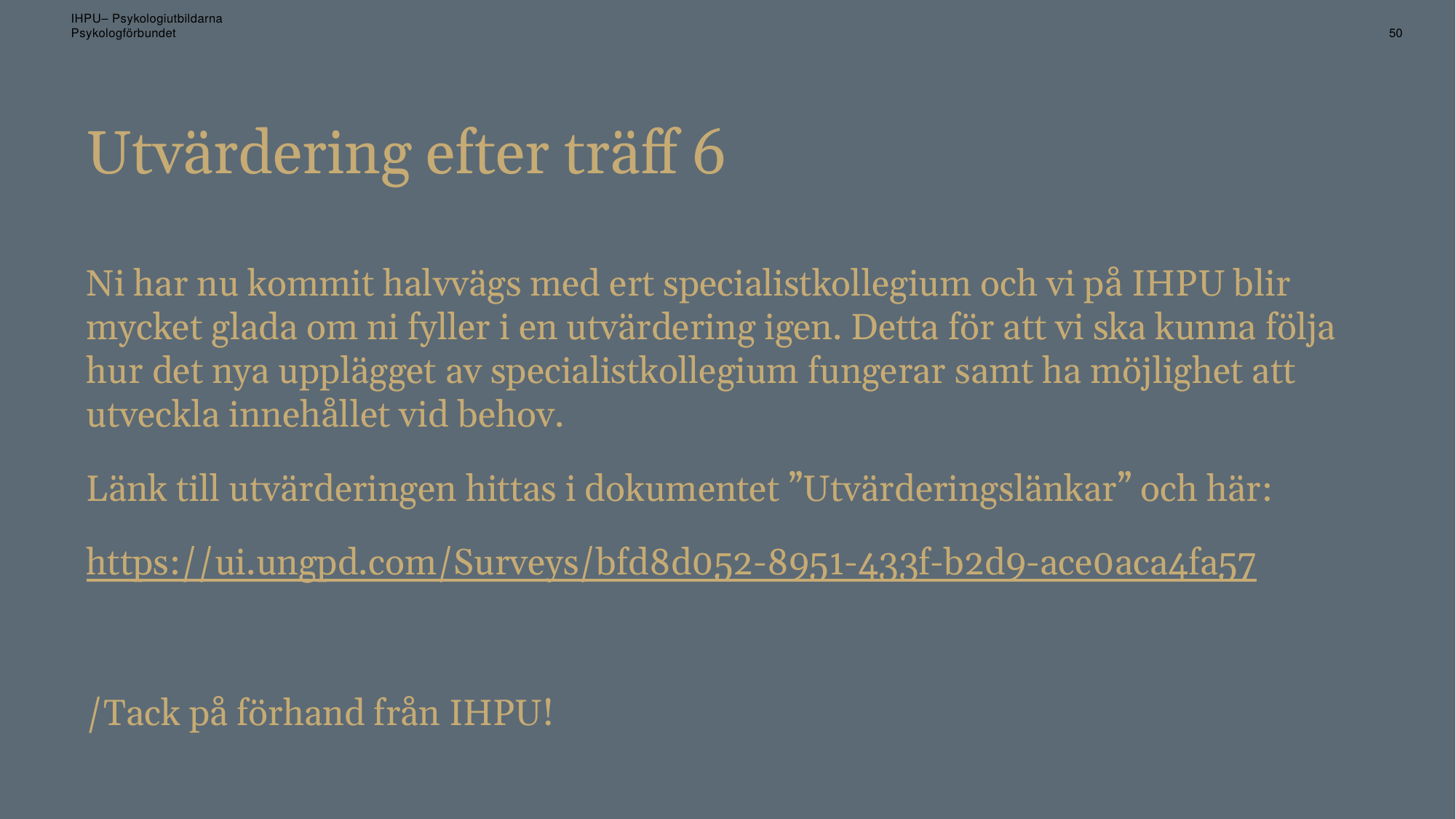

50
# Utvärdering efter träff 6
Ni har nu kommit halvvägs med ert specialistkollegium och vi på IHPU blir mycket glada om ni fyller i en utvärdering igen. Detta för att vi ska kunna följa hur det nya upplägget av specialistkollegium fungerar samt ha möjlighet att utveckla innehållet vid behov.
Länk till utvärderingen hittas i dokumentet ”Utvärderingslänkar” och här:
https://ui.ungpd.com/Surveys/bfd8d052-8951-433f-b2d9-ace0aca4fa57

/Tack på förhand från IHPU!